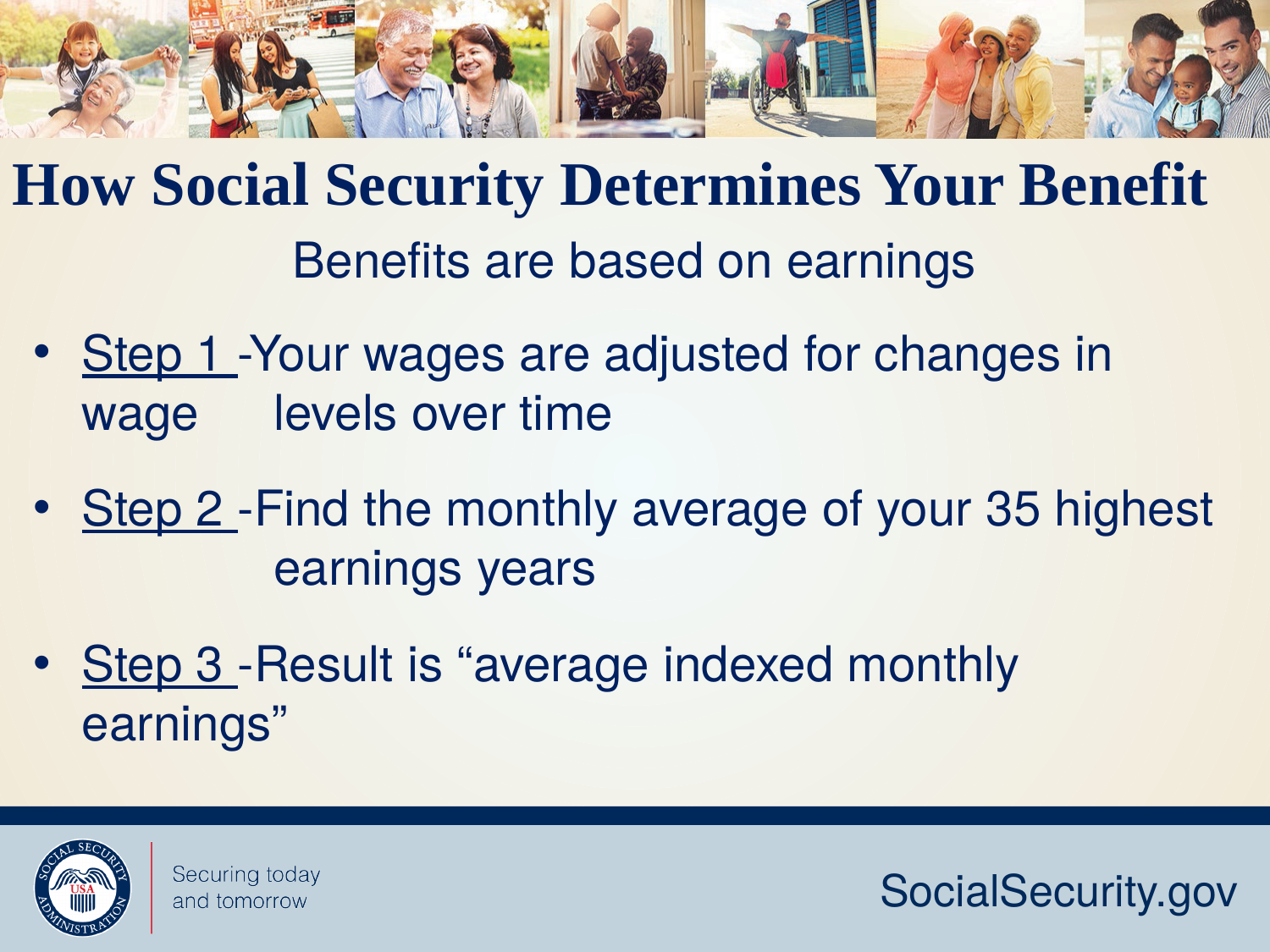

How Social Security Determines Your Benefit
Benefits are based on earnings

Step 1 -Your wages are adjusted for changes in wage 	levels over time
Step 2 -Find the monthly average of your 35 highest
	earnings years
Step 3 -Result is “average indexed monthly earnings”